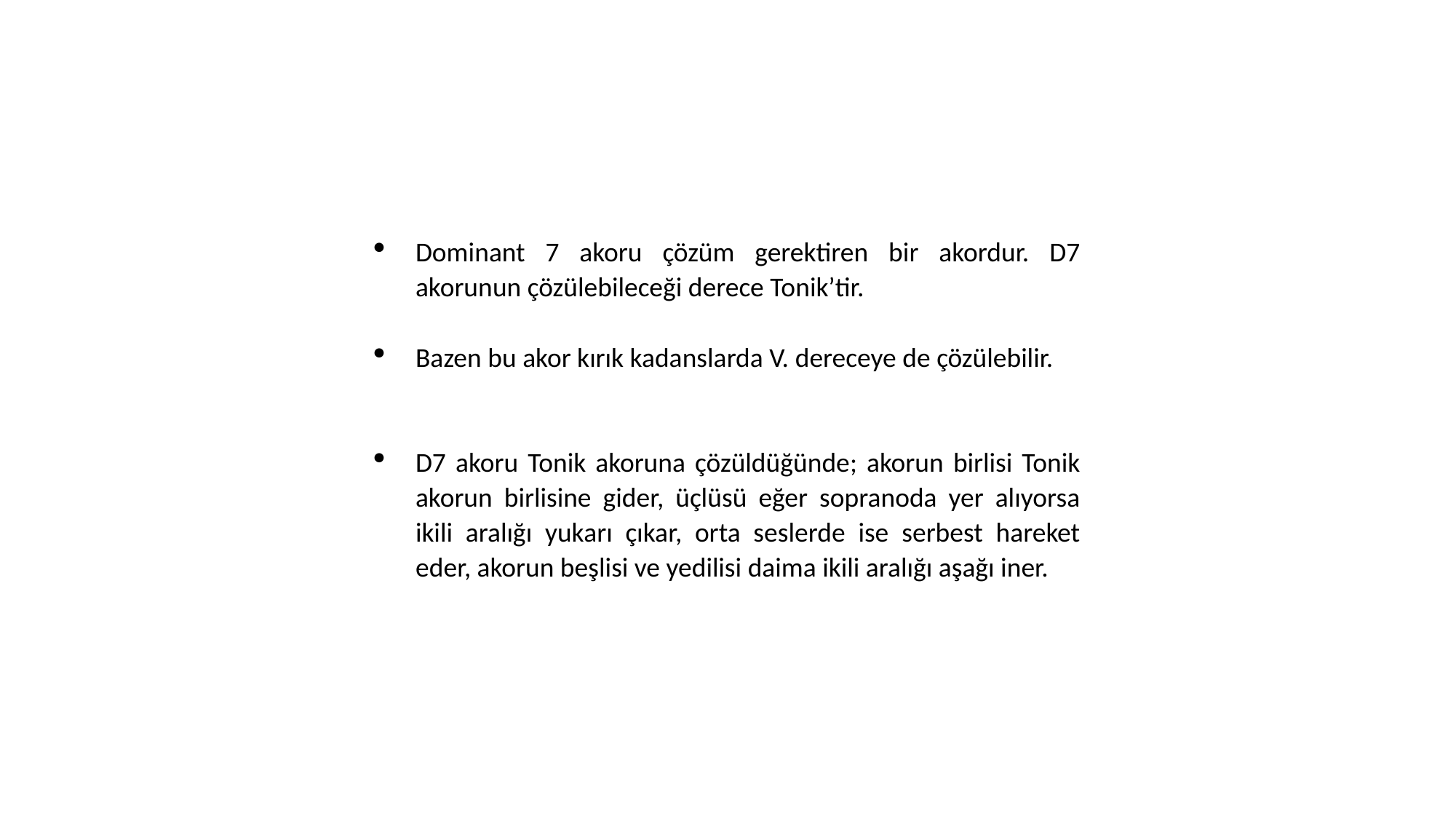

Dominant 7 akoru çözüm gerektiren bir akordur. D7 akorunun çözülebileceği derece Tonik’tir.

Bazen bu akor kırık kadanslarda V. dereceye de çözülebilir.

D7 akoru Tonik akoruna çözüldüğünde; akorun birlisi Tonik akorun birlisine gider, üçlüsü eğer sopranoda yer alıyorsa ikili aralığı yukarı çıkar, orta seslerde ise serbest hareket eder, akorun beşlisi ve yedilisi daima ikili aralığı aşağı iner.